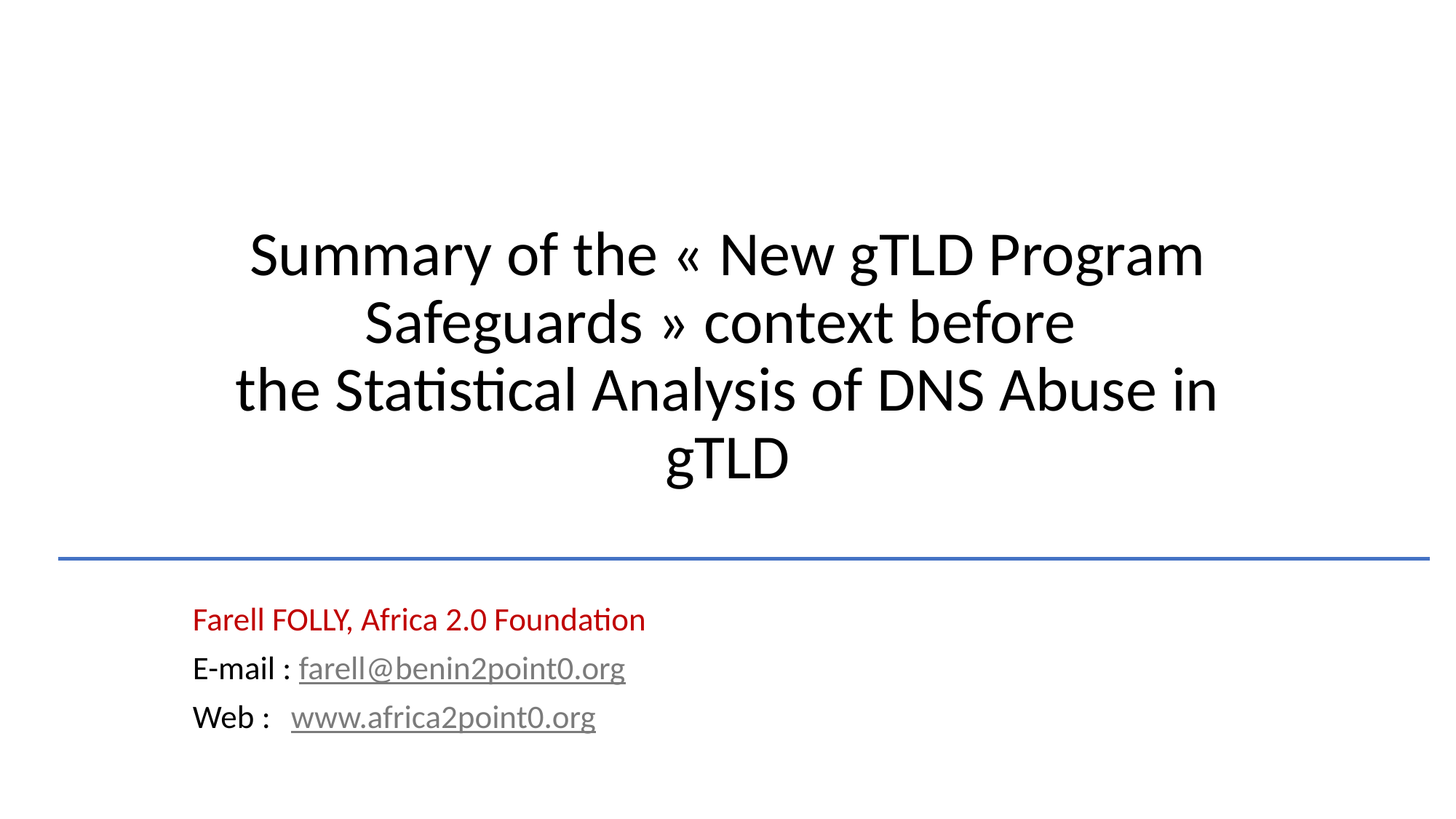

# Summary of the « New gTLD Program Safeguards » context before the Statistical Analysis of DNS Abuse in gTLD

Farell FOLLY, Africa 2.0 Foundation
E-mail : farell@benin2point0.org
Web : 	www.africa2point0.org